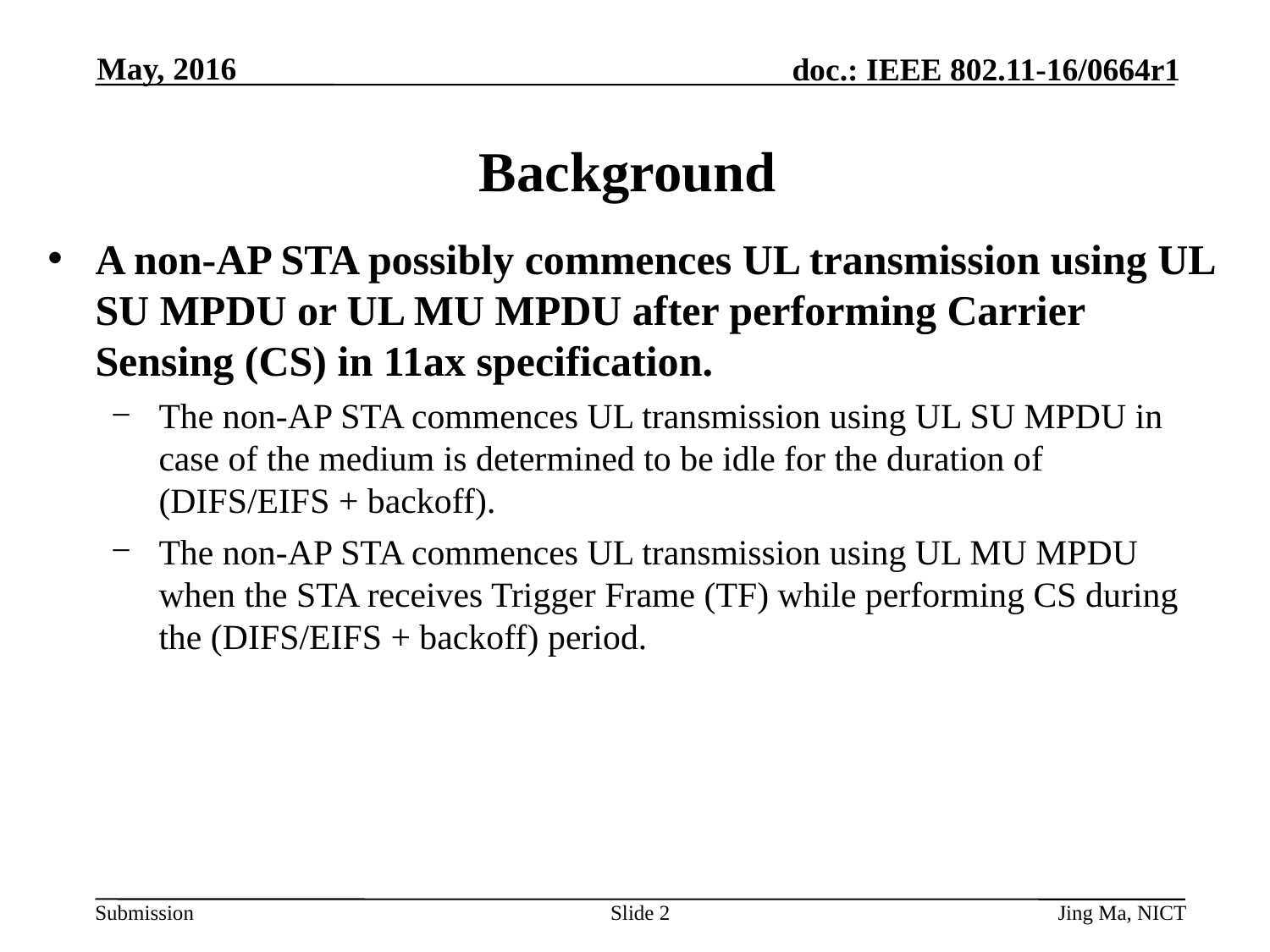

May, 2016
# Background
A non-AP STA possibly commences UL transmission using UL SU MPDU or UL MU MPDU after performing Carrier Sensing (CS) in 11ax specification.
The non-AP STA commences UL transmission using UL SU MPDU in case of the medium is determined to be idle for the duration of (DIFS/EIFS + backoff).
The non-AP STA commences UL transmission using UL MU MPDU when the STA receives Trigger Frame (TF) while performing CS during the (DIFS/EIFS + backoff) period.

Slide 2
Jing Ma, NICT